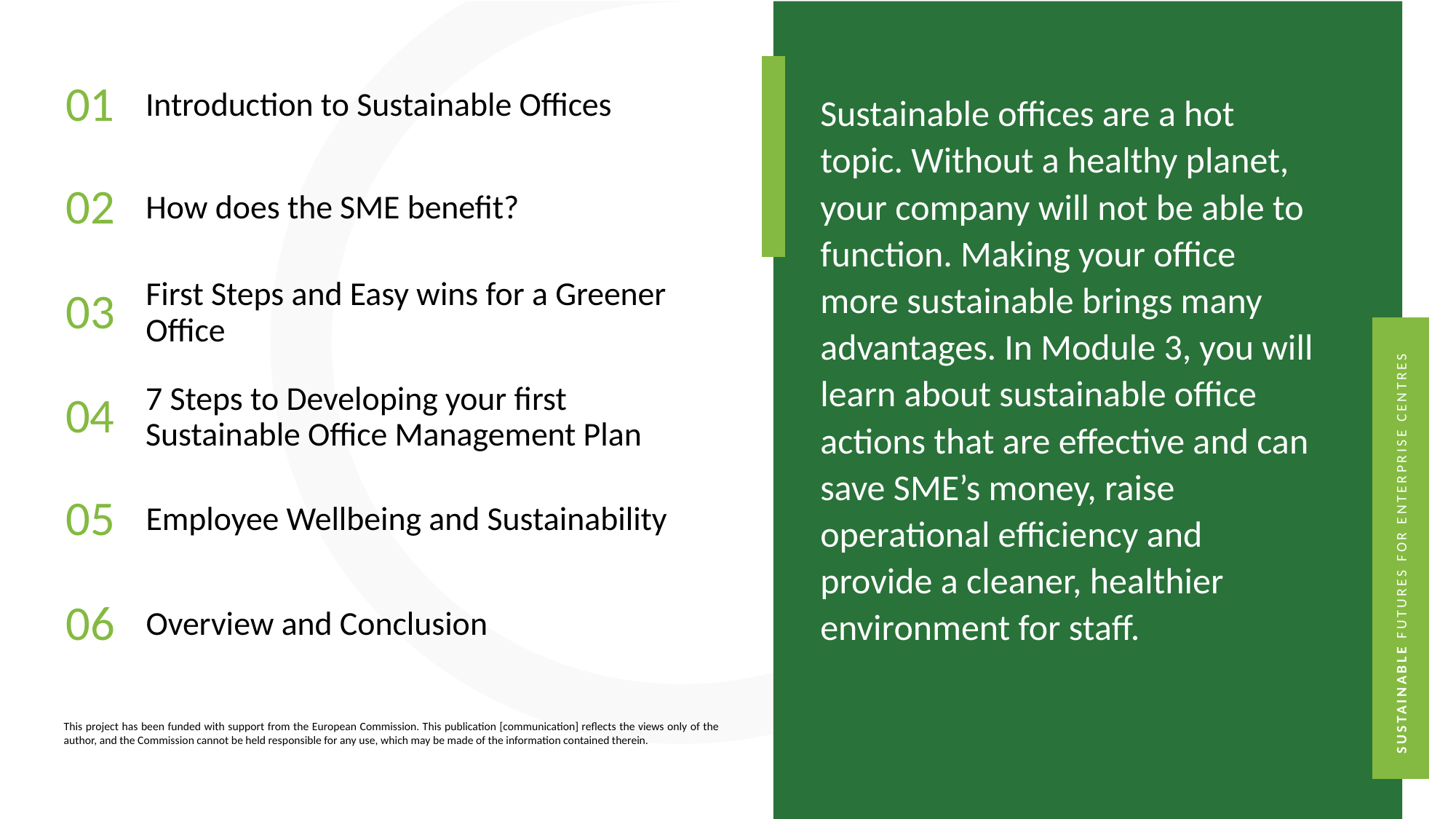

01
Introduction to Sustainable Offices
Sustainable offices are a hot topic. Without a healthy planet, your company will not be able to function. Making your office more sustainable brings many advantages. In Module 3, you will learn about sustainable office actions that are effective and can save SME’s money, raise operational efficiency and provide a cleaner, healthier environment for staff.
02
How does the SME benefit?
03
First Steps and Easy wins for a Greener Office
04
7 Steps to Developing your first Sustainable Office Management Plan
05
Employee Wellbeing and Sustainability
06
Overview and Conclusion